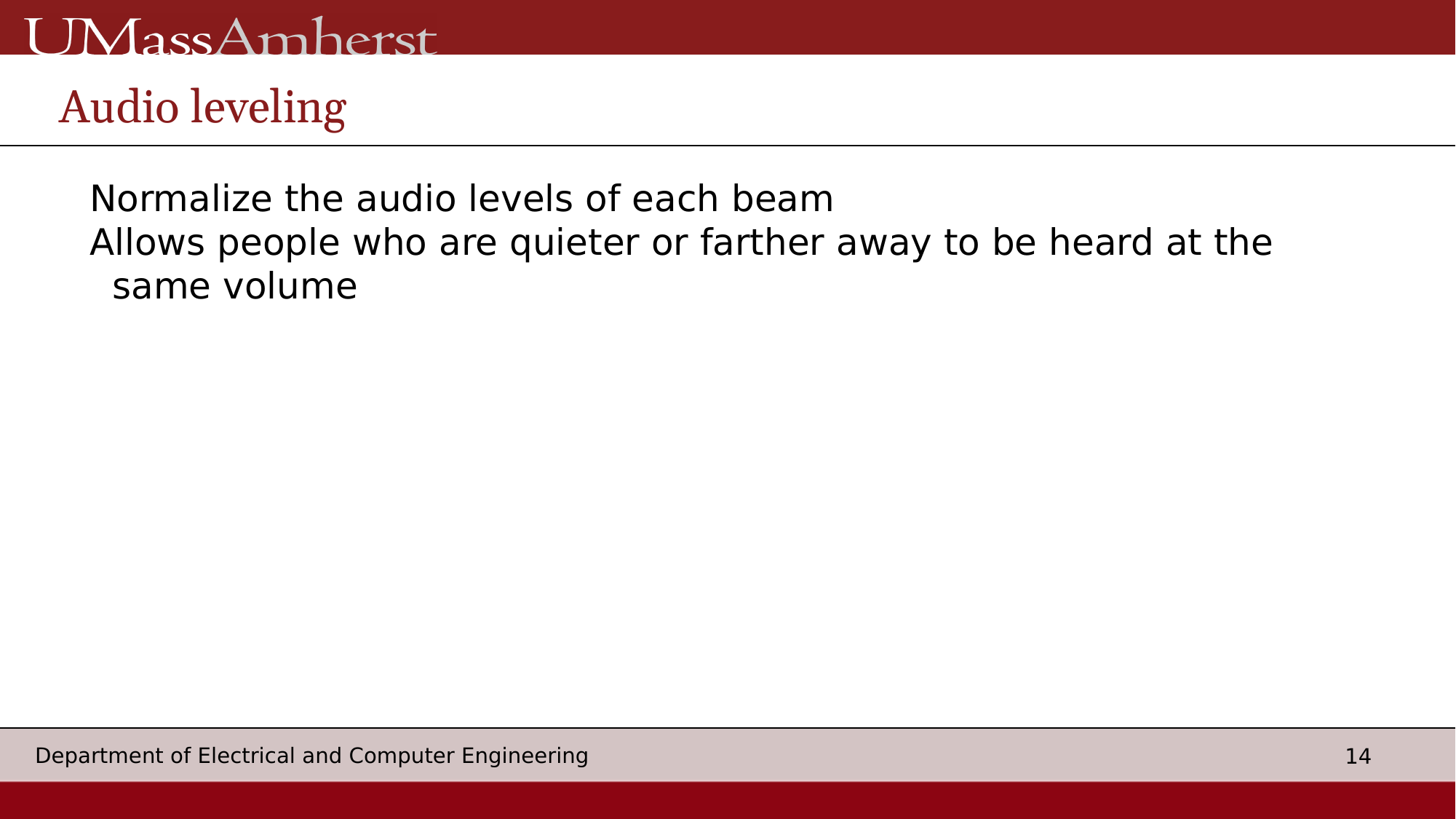

# Audio leveling
Normalize the audio levels of each beam
Allows people who are quieter or farther away to be heard at the same volume